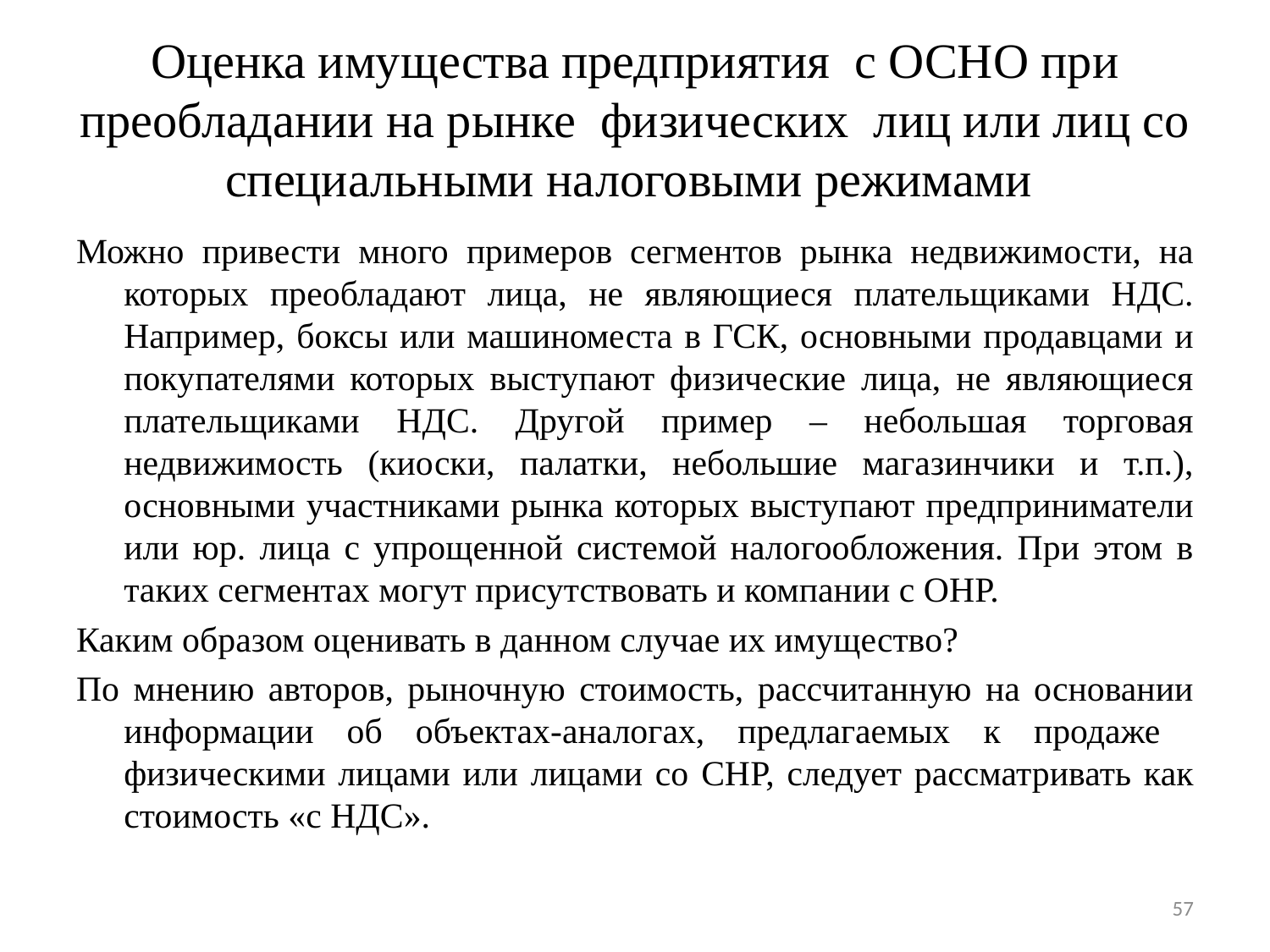

# Оценка имущества предприятия  с ОСНО при преобладании на рынке  физических  лиц или лиц со специальными налоговыми режимами
Можно привести много примеров сегментов рынка недвижимости, на которых преобладают лица, не являющиеся плательщиками НДС. Например, боксы или машиноместа в ГСК, основными продавцами и покупателями которых выступают физические лица, не являющиеся плательщиками НДС. Другой пример – небольшая торговая недвижимость (киоски, палатки, небольшие магазинчики и т.п.), основными участниками рынка которых выступают предприниматели или юр. лица с упрощенной системой налогообложения. При этом в таких сегментах могут присутствовать и компании с ОНР.
Каким образом оценивать в данном случае их имущество?
По мнению авторов, рыночную стоимость, рассчитанную на основании информации об объектах-аналогах, предлагаемых к продаже  физическими лицами или лицами со СНР, следует рассматривать как стоимость «с НДС».
57